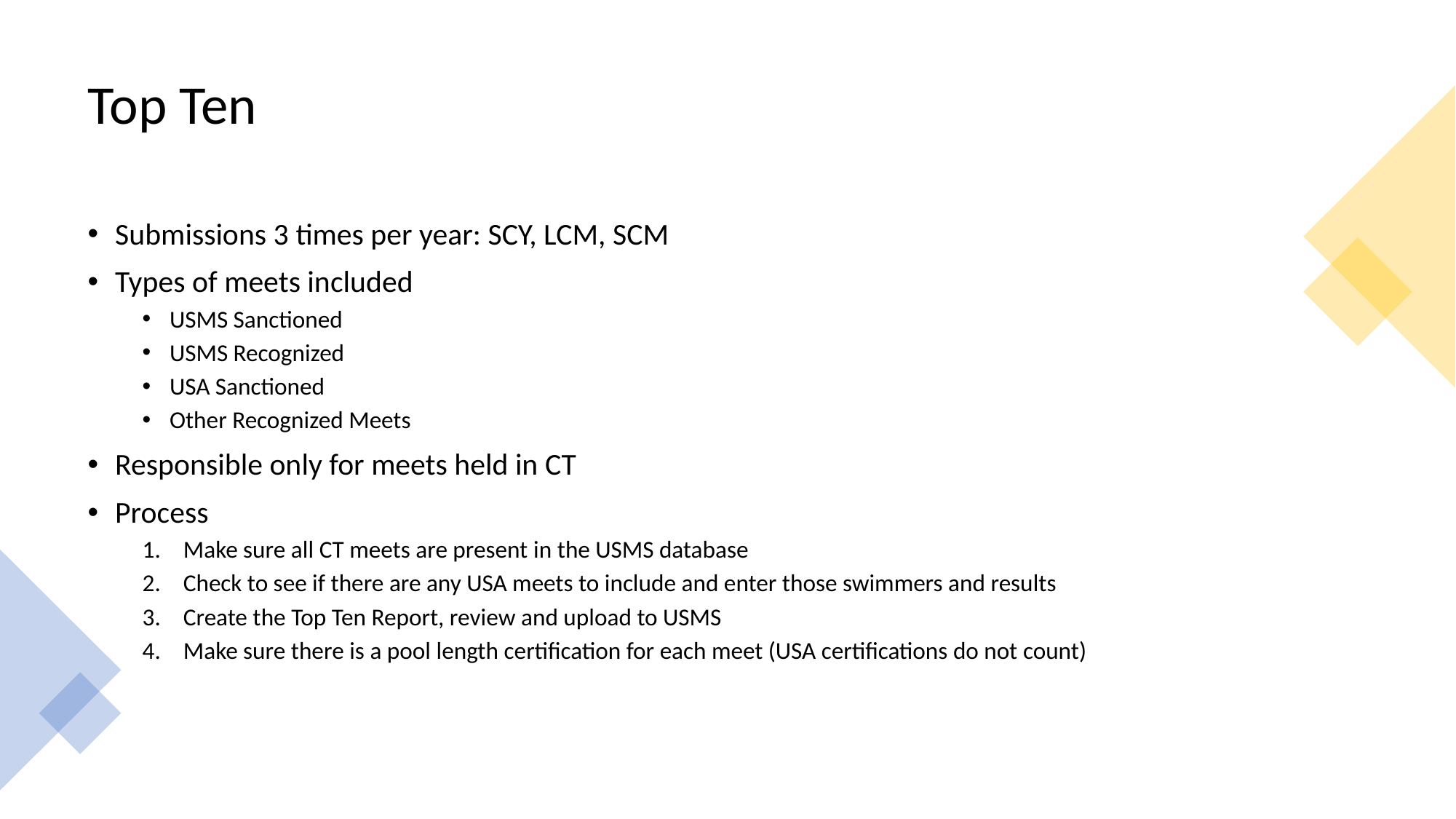

# Top Ten

Submissions 3 times per year: SCY, LCM, SCM
Types of meets included
USMS Sanctioned
USMS Recognized
USA Sanctioned
Other Recognized Meets
Responsible only for meets held in CT
Process
Make sure all CT meets are present in the USMS database
Check to see if there are any USA meets to include and enter those swimmers and results
Create the Top Ten Report, review and upload to USMS
Make sure there is a pool length certification for each meet (USA certifications do not count)